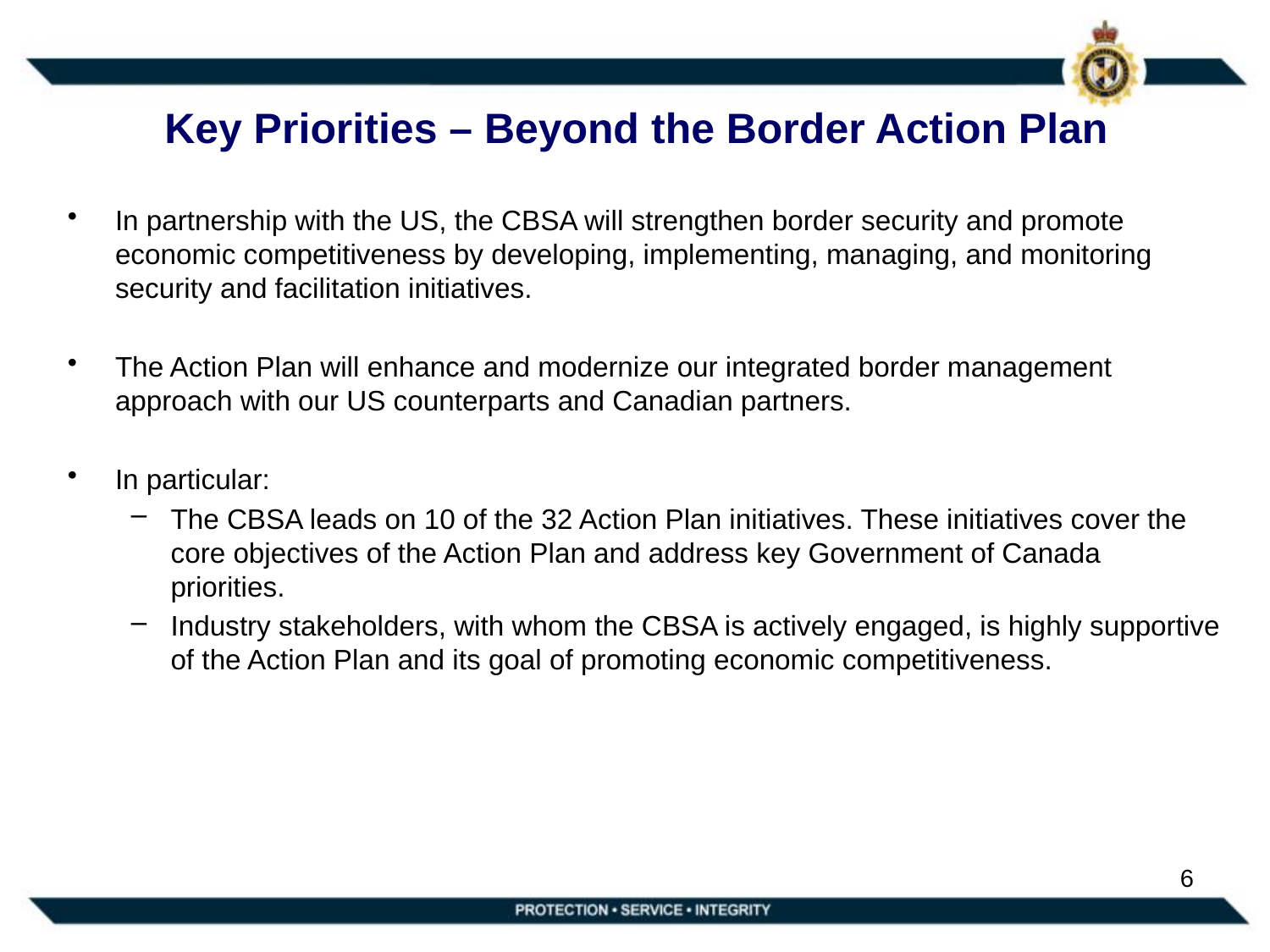

# Key Priorities – Beyond the Border Action Plan
In partnership with the US, the CBSA will strengthen border security and promote economic competitiveness by developing, implementing, managing, and monitoring security and facilitation initiatives.

The Action Plan will enhance and modernize our integrated border management approach with our US counterparts and Canadian partners.

In particular:
The CBSA leads on 10 of the 32 Action Plan initiatives. These initiatives cover the core objectives of the Action Plan and address key Government of Canada priorities.
Industry stakeholders, with whom the CBSA is actively engaged, is highly supportive of the Action Plan and its goal of promoting economic competitiveness.
6